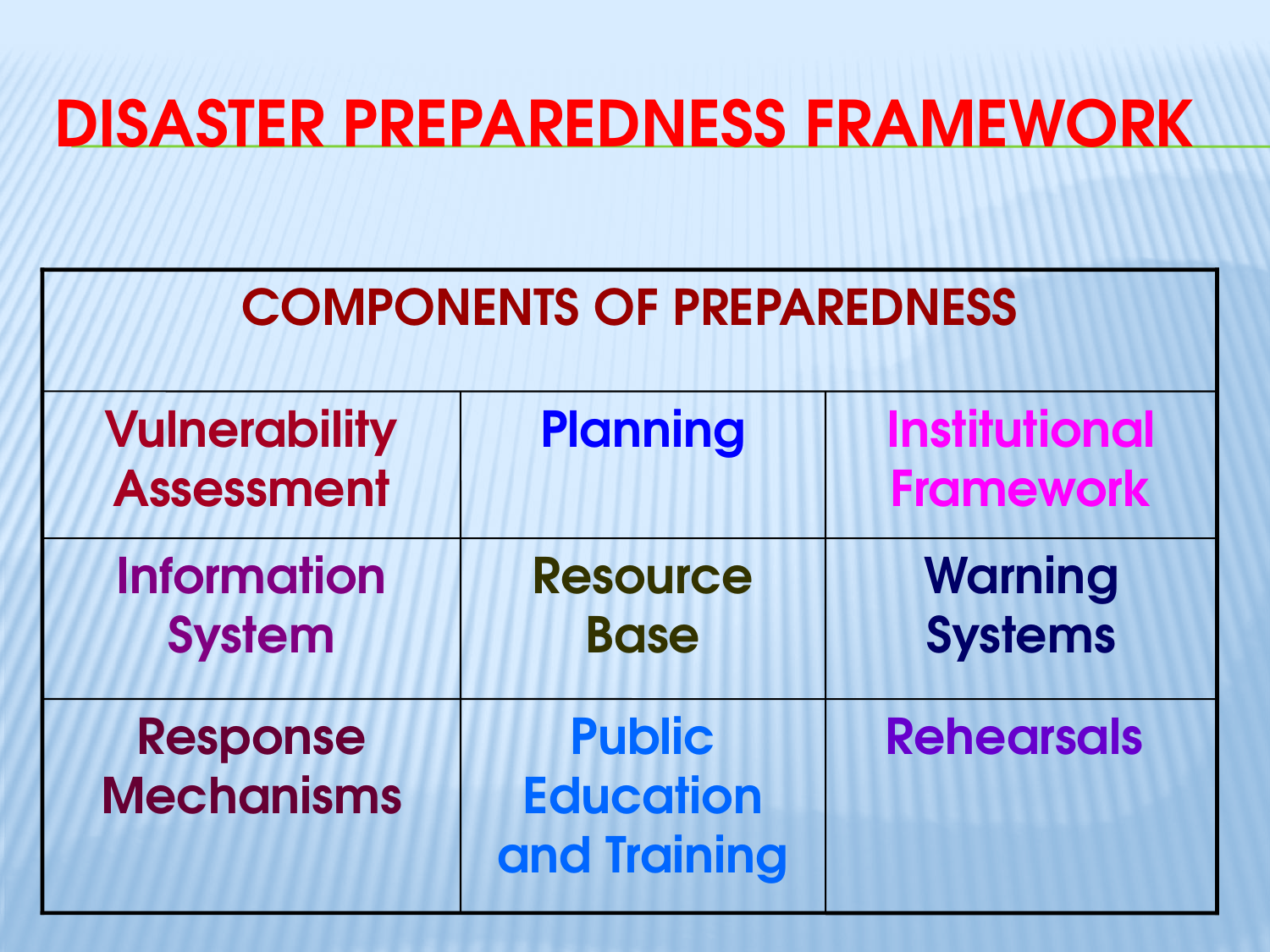

# Disaster Preparedness Framework
COMPONENTS OF PREPAREDNESS

Vulnerability Assessment

Planning

Institutional Framework

Information System

Resource Base
Warning Systems
Response Mechanisms

Public Education and Training
Rehearsals